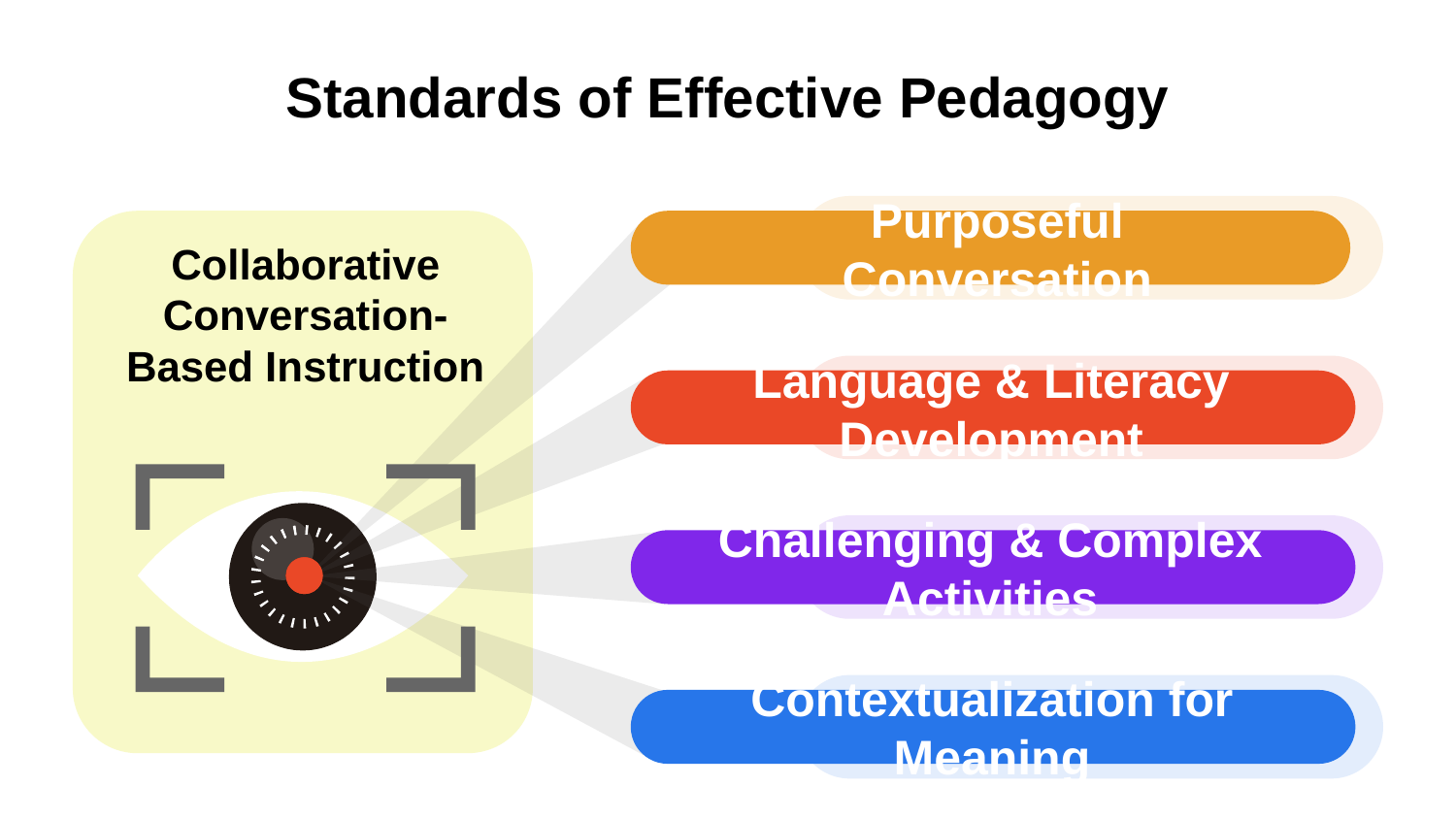

# Standards of Effective Pedagogy

Purposeful Conversation
Collaborative Conversation-Based Instruction

Language & Literacy Development

Challenging & Complex Activities

Contextualization for Meaning